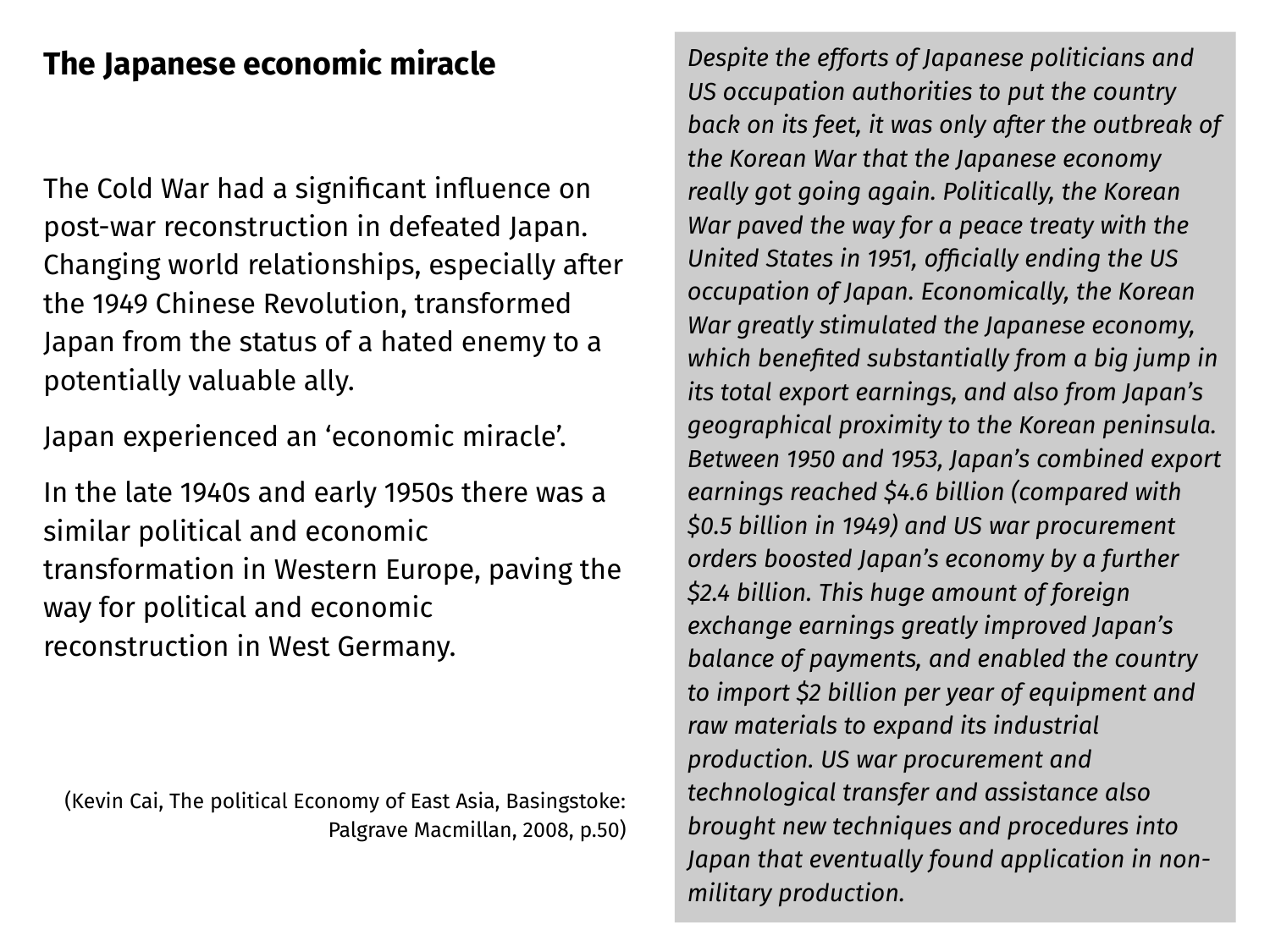

Despite the efforts of Japanese politicians and US occupation authorities to put the country back on its feet, it was only after the outbreak of the Korean War that the Japanese economy really got going again. Politically, the Korean War paved the way for a peace treaty with the United States in 1951, officially ending the US occupation of Japan. Economically, the Korean War greatly stimulated the Japanese economy, which benefited substantially from a big jump in its total export earnings, and also from Japan’s geographical proximity to the Korean peninsula. Between 1950 and 1953, Japan’s combined export earnings reached $4.6 billion (compared with $0.5 billion in 1949) and US war procurement orders boosted Japan’s economy by a further $2.4 billion. This huge amount of foreign exchange earnings greatly improved Japan’s balance of payments, and enabled the country to import $2 billion per year of equipment and raw materials to expand its industrial production. US war procurement and technological transfer and assistance also brought new techniques and procedures into Japan that eventually found application in non-military production.
# The Japanese economic miracle
The Cold War had a significant influence on post-war reconstruction in defeated Japan. Changing world relationships, especially after the 1949 Chinese Revolution, transformed Japan from the status of a hated enemy to a potentially valuable ally.
Japan experienced an ‘economic miracle’.
In the late 1940s and early 1950s there was a similar political and economic transformation in Western Europe, paving the way for political and economic reconstruction in West Germany.

(Kevin Cai, The political Economy of East Asia, Basingstoke: Palgrave Macmillan, 2008, p.50)